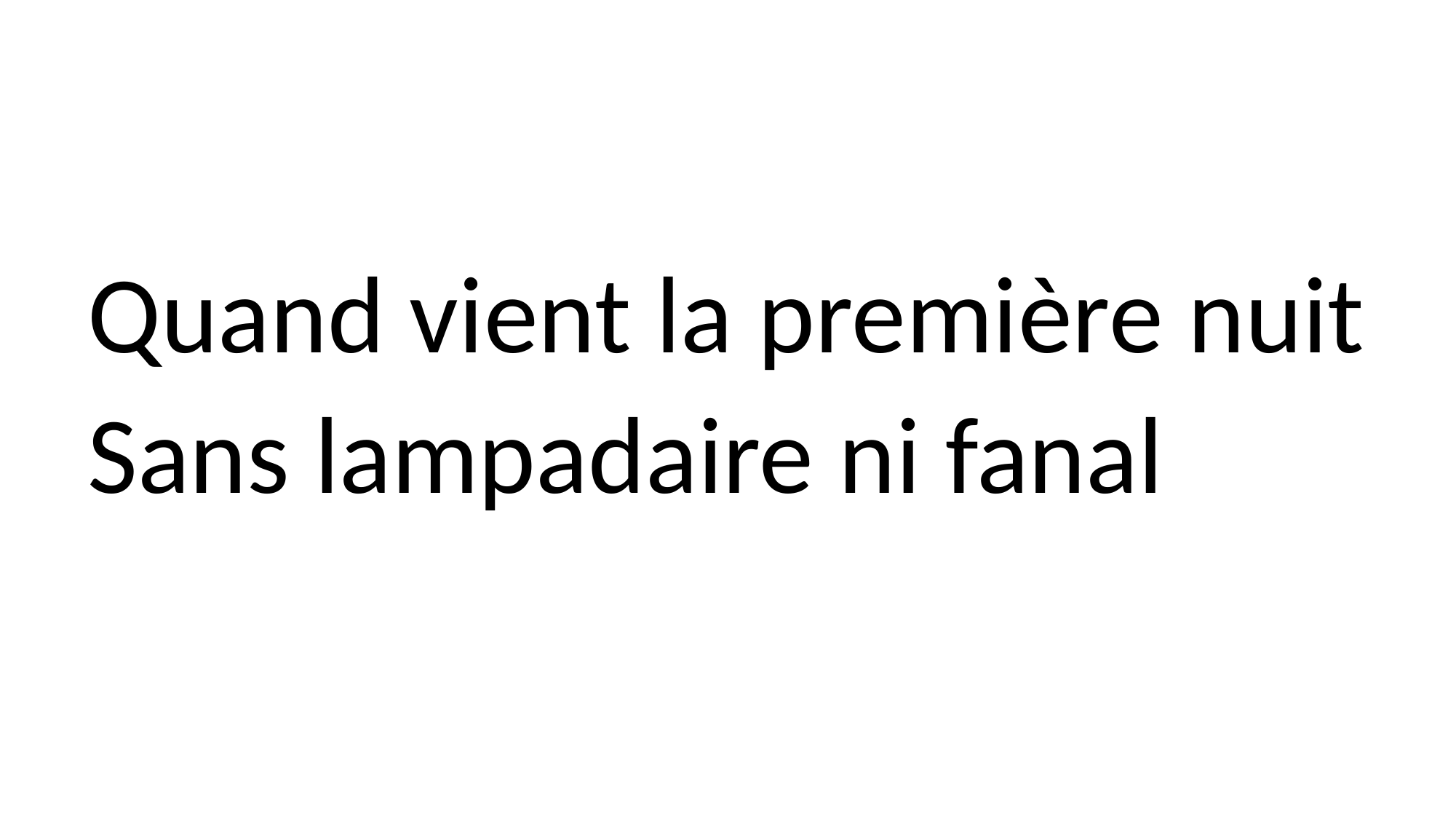

Quand vient la première nuit
Sans lampadaire ni fanal